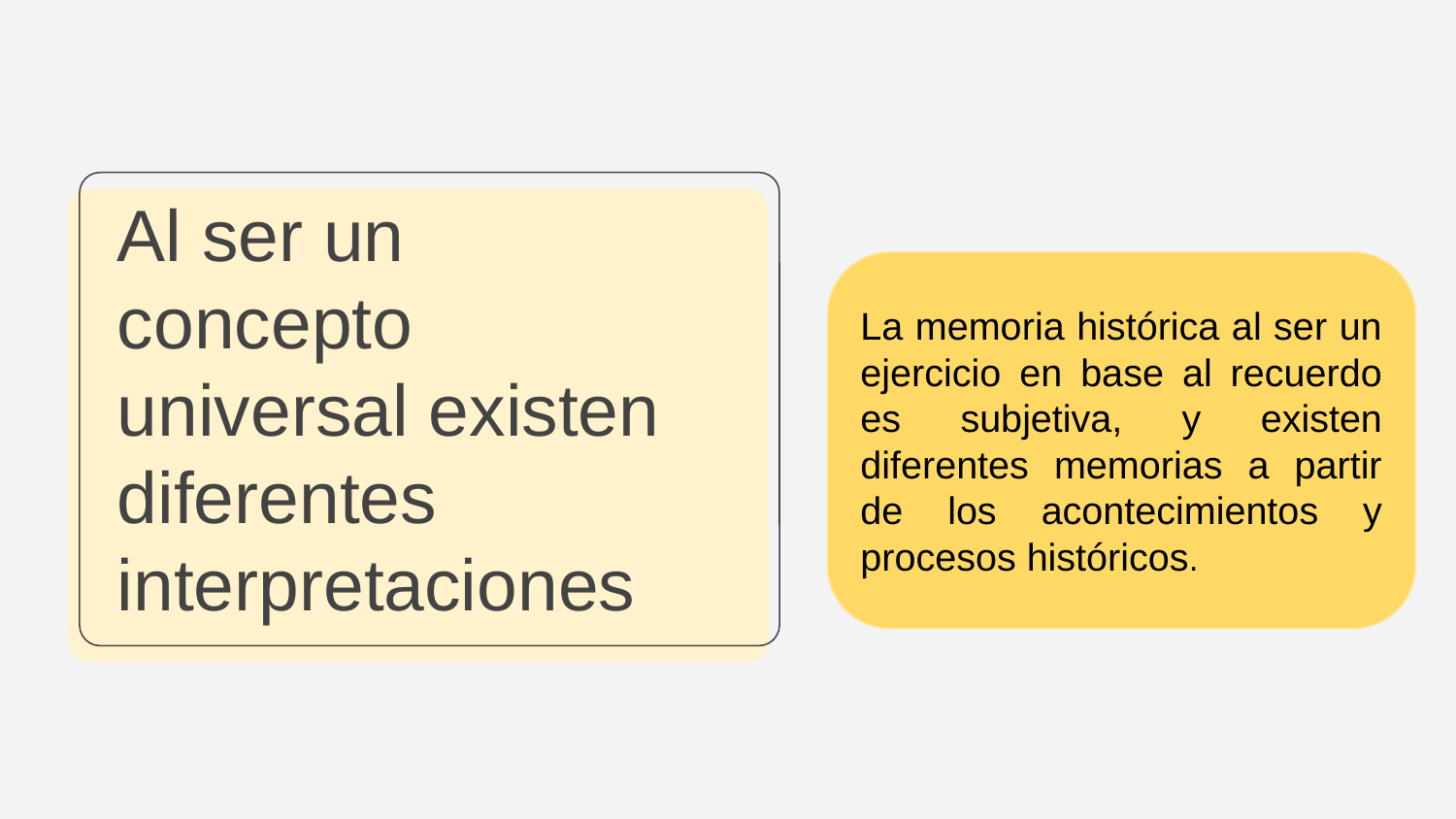

# Al ser un concepto universal existen diferentes interpretaciones
La memoria histórica al ser un ejercicio en base al recuerdo es subjetiva, y existen diferentes memorias a partir de los acontecimientos y procesos históricos.